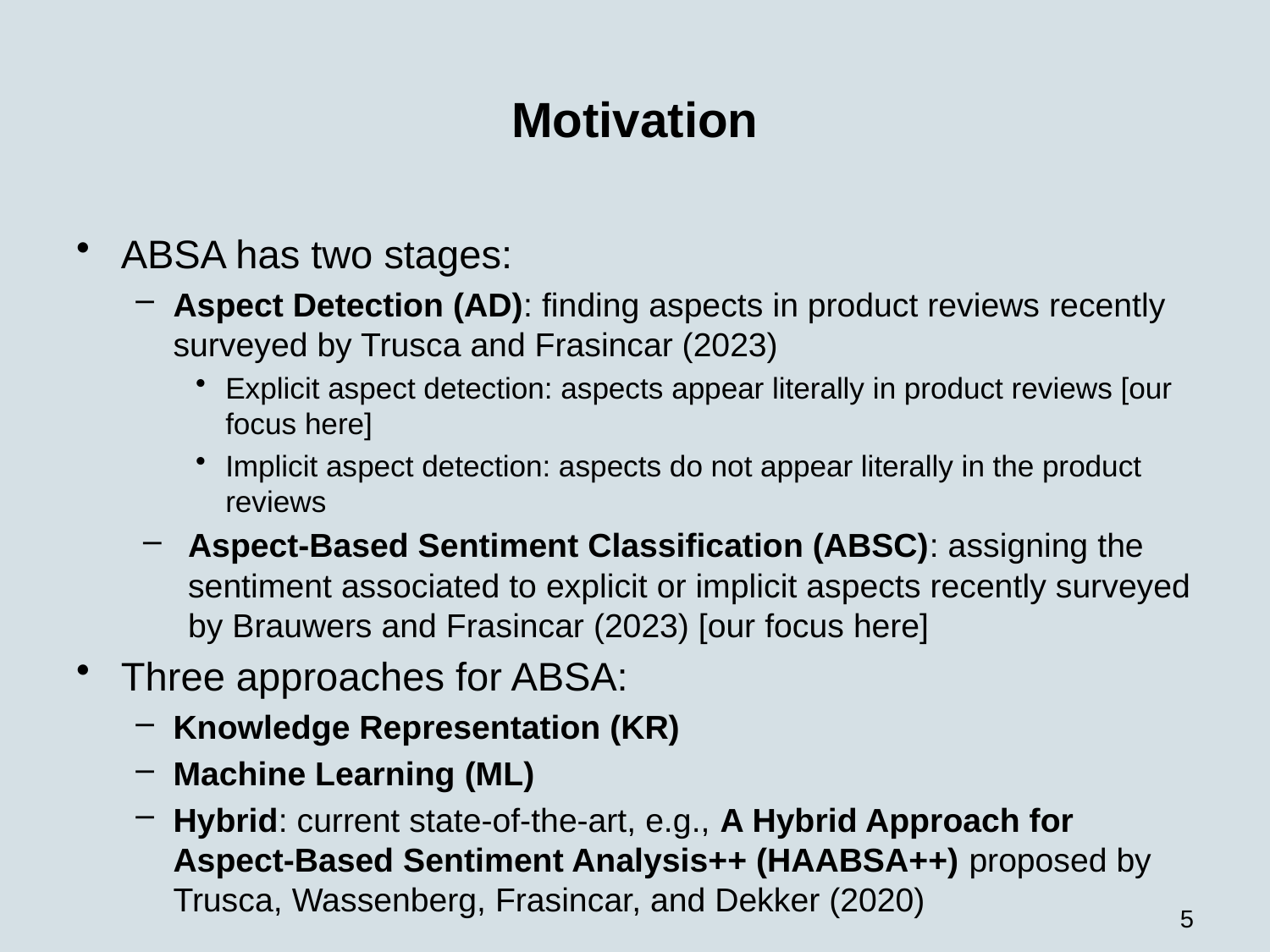

# Motivation
ABSA has two stages:
Aspect Detection (AD): finding aspects in product reviews recently surveyed by Trusca and Frasincar (2023)
Explicit aspect detection: aspects appear literally in product reviews [our focus here]
Implicit aspect detection: aspects do not appear literally in the product reviews
Aspect-Based Sentiment Classification (ABSC): assigning the sentiment associated to explicit or implicit aspects recently surveyed by Brauwers and Frasincar (2023) [our focus here]
Three approaches for ABSA:
Knowledge Representation (KR)
Machine Learning (ML)
Hybrid: current state-of-the-art, e.g., A Hybrid Approach for Aspect-Based Sentiment Analysis++ (HAABSA++) proposed by Trusca, Wassenberg, Frasincar, and Dekker (2020)

5